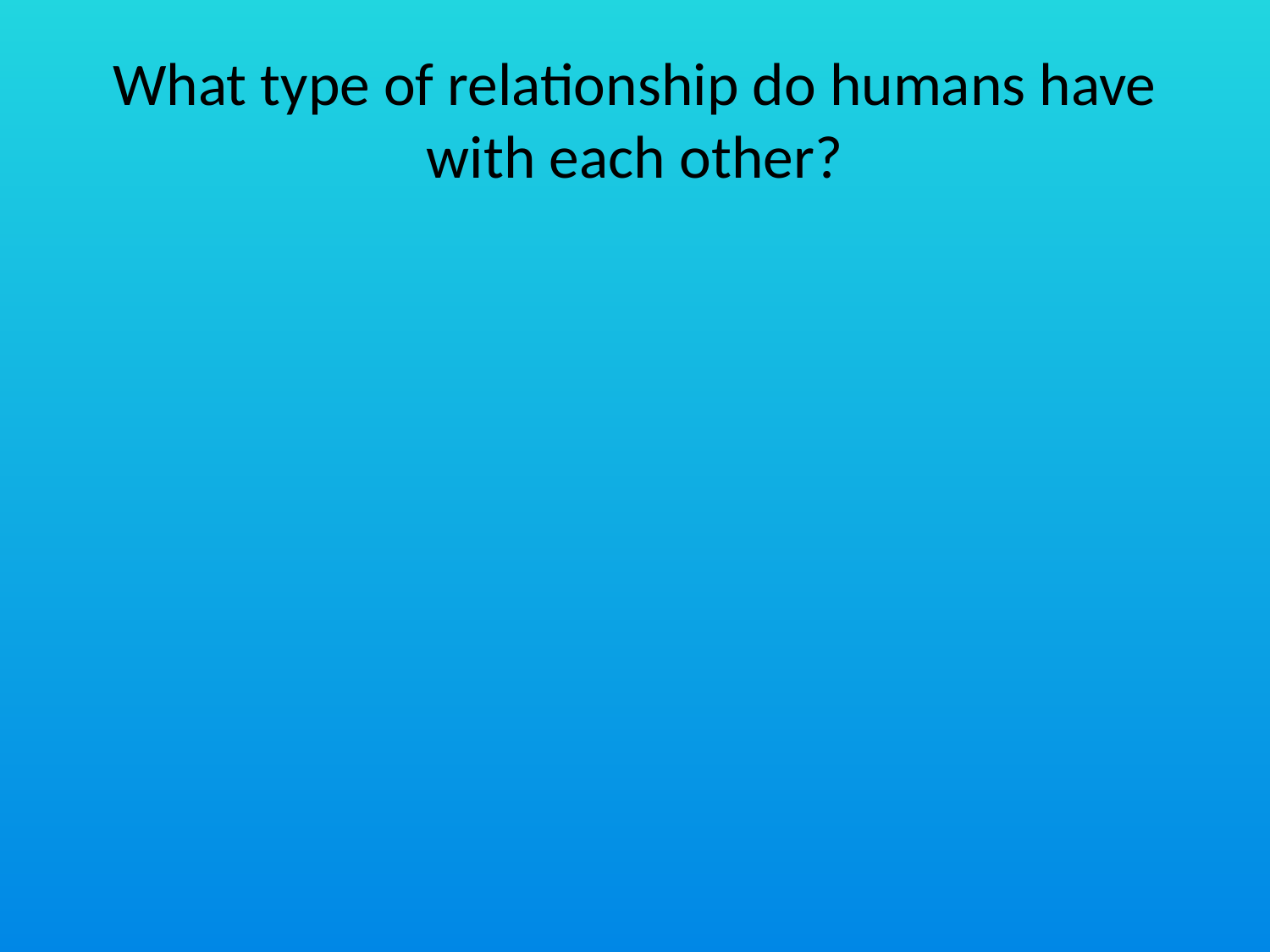

# What type of relationship do humans have with each other?